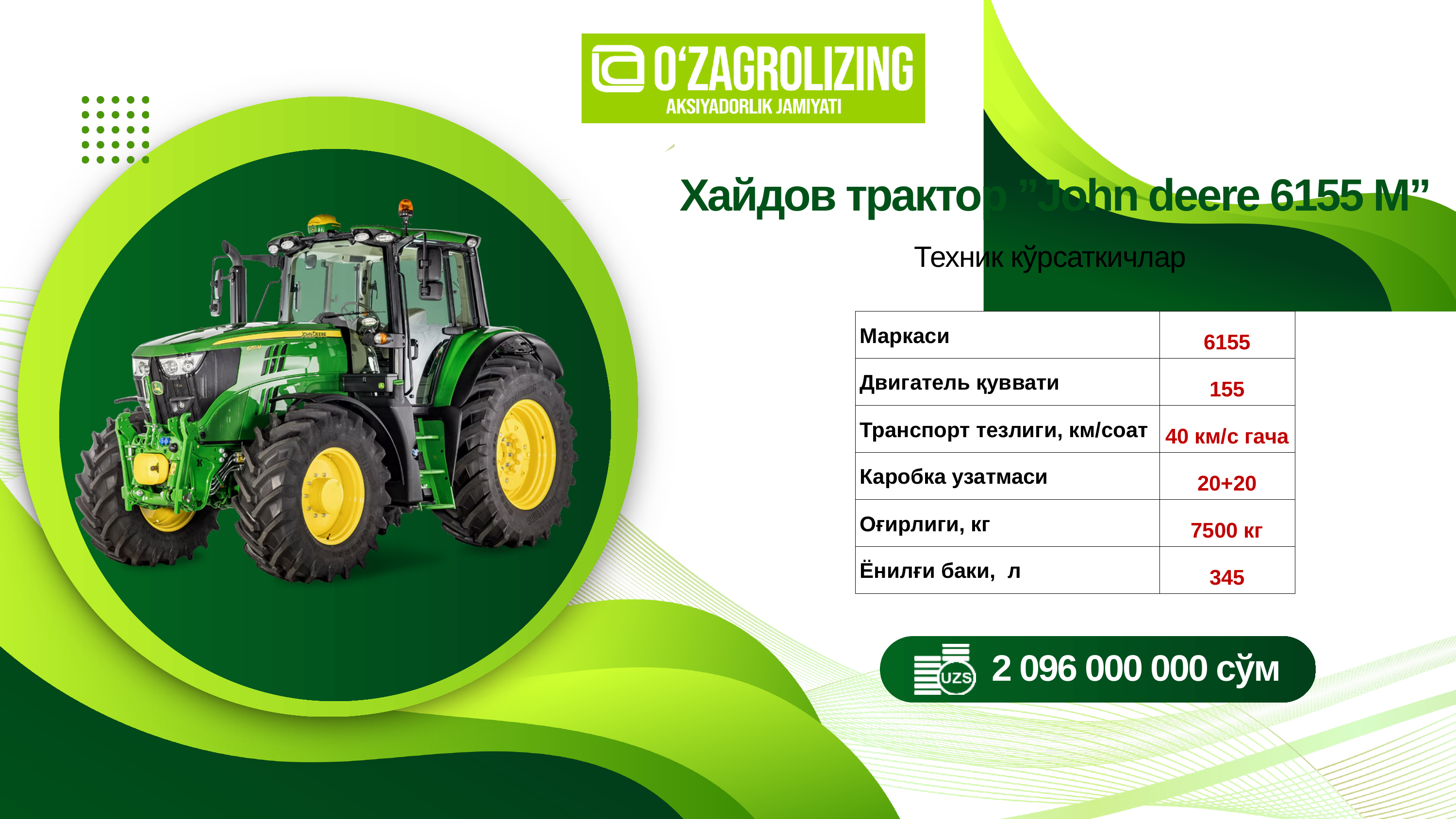

Хайдов трактор ”John deere 6155 M”

Техник кўрсаткичлар

| Маркаси | 6155 |
| --- | --- |
| Двигатель қуввати | 155 |
| Транспорт тезлиги, км/соат | 40 км/с гача |
| Каробка узатмаси | 20+20 |
| Оғирлиги, кг | 7500 кг |
| Ёнилғи баки, л | 345 |

2 096 000 000 сўм